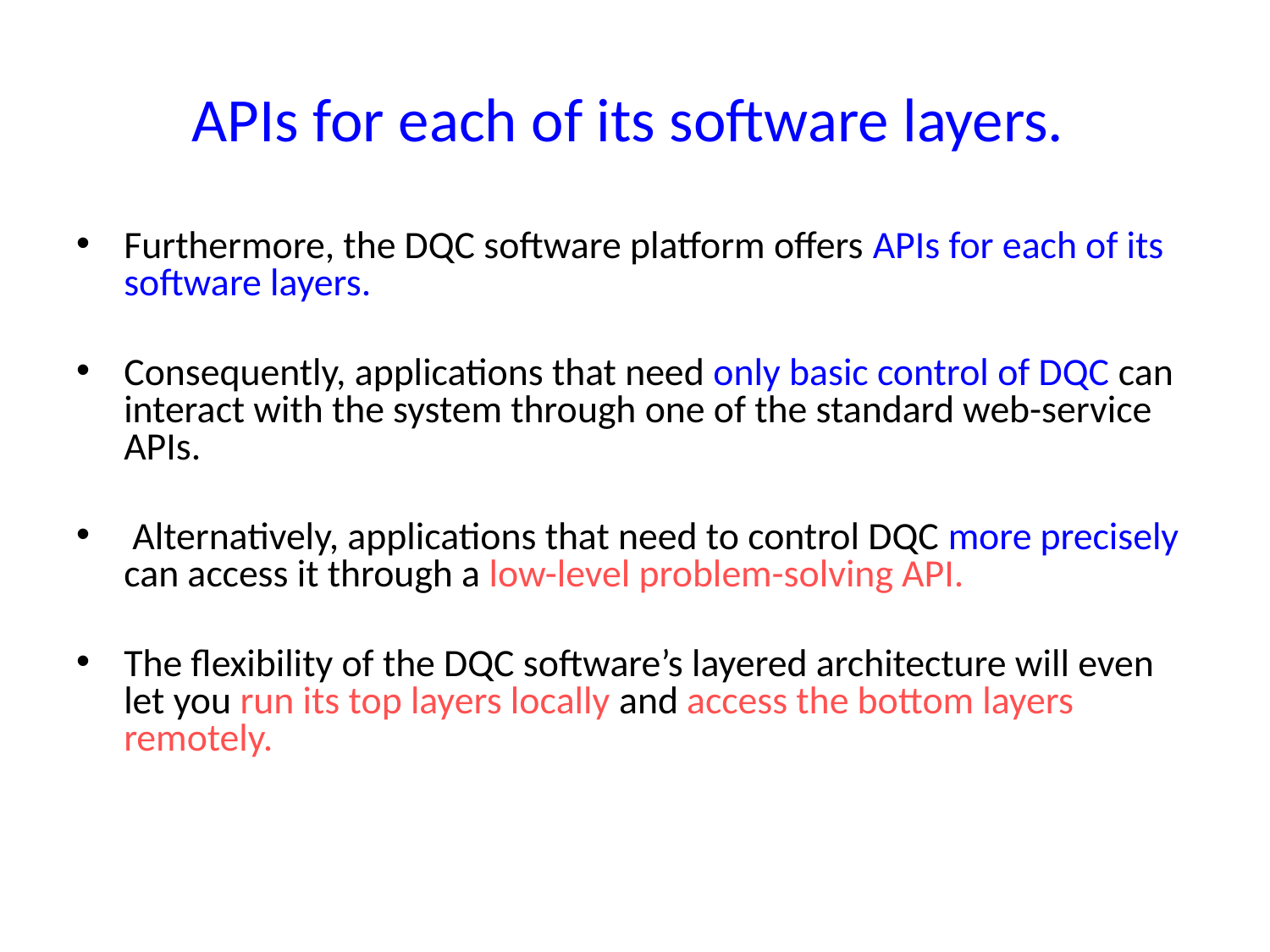

# APIs for each of its software layers.
Furthermore, the DQC software platform offers APIs for each of its software layers.

Consequently, applications that need only basic control of DQC can interact with the system through one of the standard web-service APIs.

 Alternatively, applications that need to control DQC more precisely can access it through a low-level problem-solving API.

The flexibility of the DQC software’s layered architecture will even let you run its top layers locally and access the bottom layers remotely.